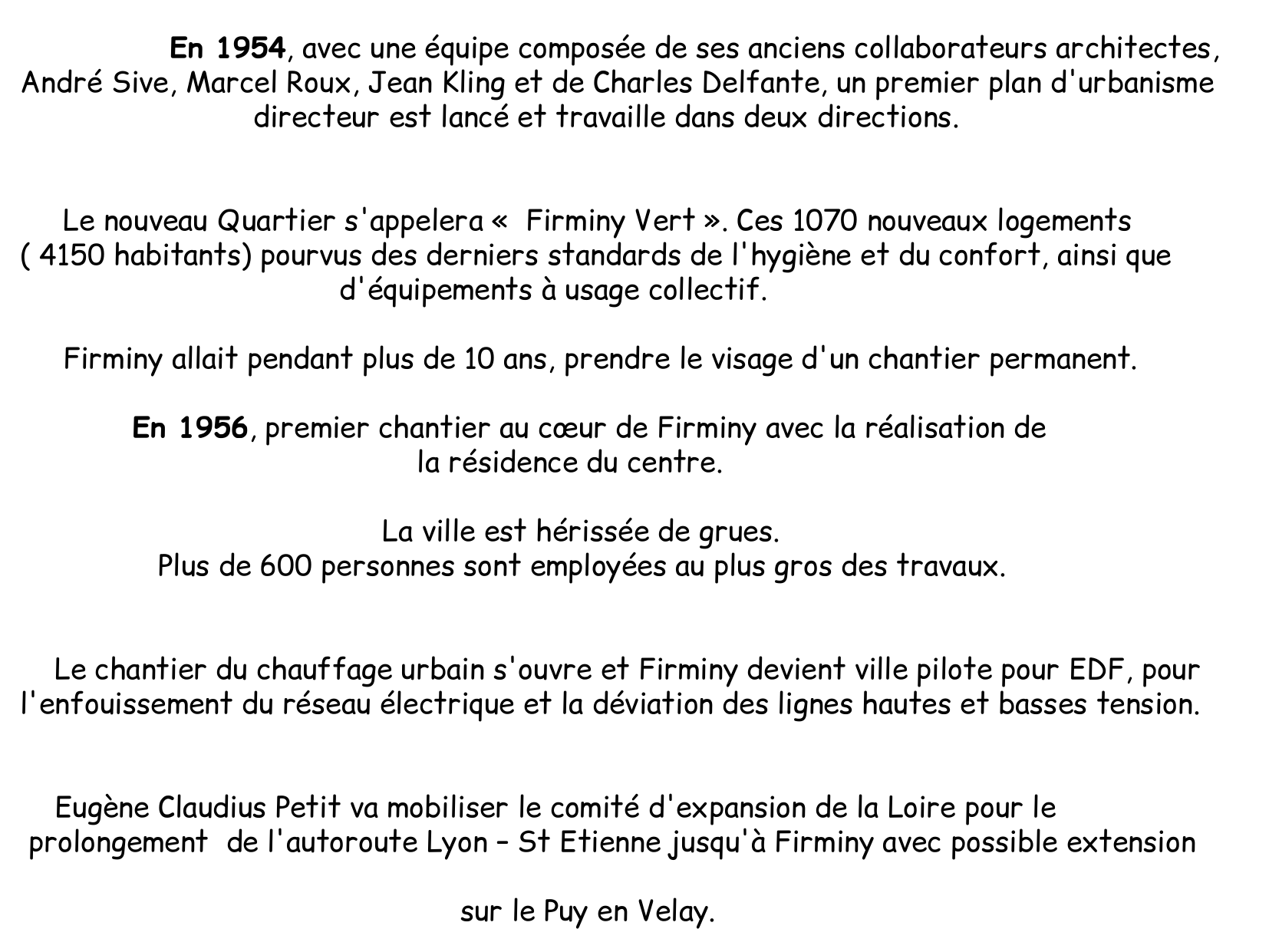

En 1954, avec une équipe composée de ses anciens collaborateurs architectes,
André Sive, Marcel Roux, Jean Kling et de Charles Delfante, un premier plan d'urbanisme
                           directeur est lancé et travaille dans deux directions.

     Le nouveau Quartier s'appelera «  Firminy Vert ». Ces 1070 nouveaux logements
( 4150 habitants) pourvus des derniers standards de l'hygiène et du confort, ainsi que
                                     d'équipements à usage collectif.

     Firminy allait pendant plus de 10 ans, prendre le visage d'un chantier permanent.

             En 1956, premier chantier au cœur de Firminy avec la réalisation de
                                              la résidence du centre.

                                          La ville est hérissée de grues.
                Plus de 600 personnes sont employées au plus gros des travaux.

    Le chantier du chauffage urbain s'ouvre et Firminy devient ville pilote pour EDF, pour
l'enfouissement du réseau électrique et la déviation des lignes hautes et basses tension.

    Eugène Claudius Petit va mobiliser le comité d'expansion de la Loire pour le
 prolongement  de l'autoroute Lyon – St Etienne jusqu'à Firminy avec possible extension
                                                   sur le Puy en Velay.